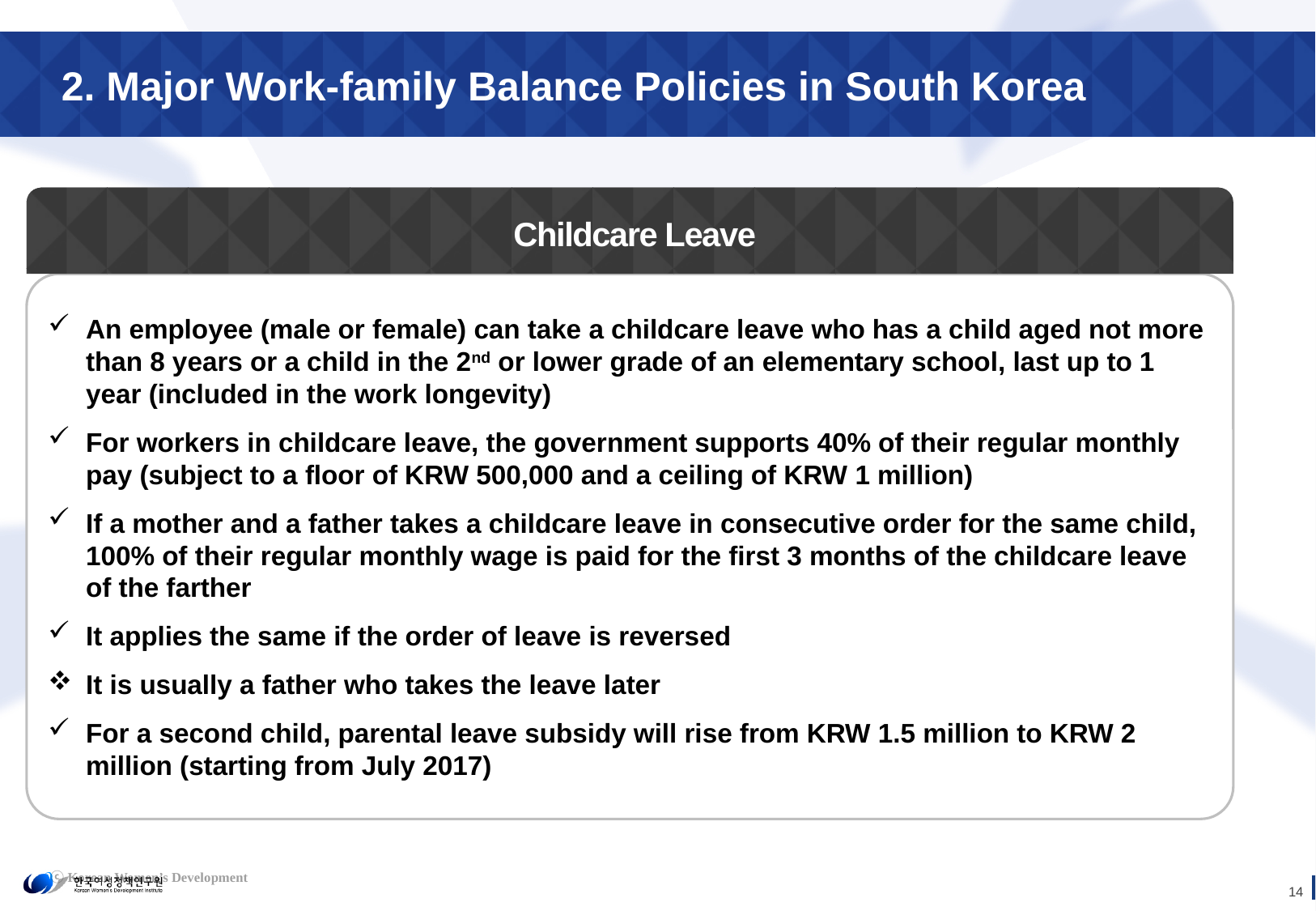

2. Major Work-family Balance Policies in South Korea
 Childcare Leave

An employee (male or female) can take a childcare leave who has a child aged not more than 8 years or a child in the 2nd or lower grade of an elementary school, last up to 1 year (included in the work longevity)
For workers in childcare leave, the government supports 40% of their regular monthly pay (subject to a floor of KRW 500,000 and a ceiling of KRW 1 million)
If a mother and a father takes a childcare leave in consecutive order for the same child, 100% of their regular monthly wage is paid for the first 3 months of the childcare leave of the farther
It applies the same if the order of leave is reversed
It is usually a father who takes the leave later
For a second child, parental leave subsidy will rise from KRW 1.5 million to KRW 2 million (starting from July 2017)